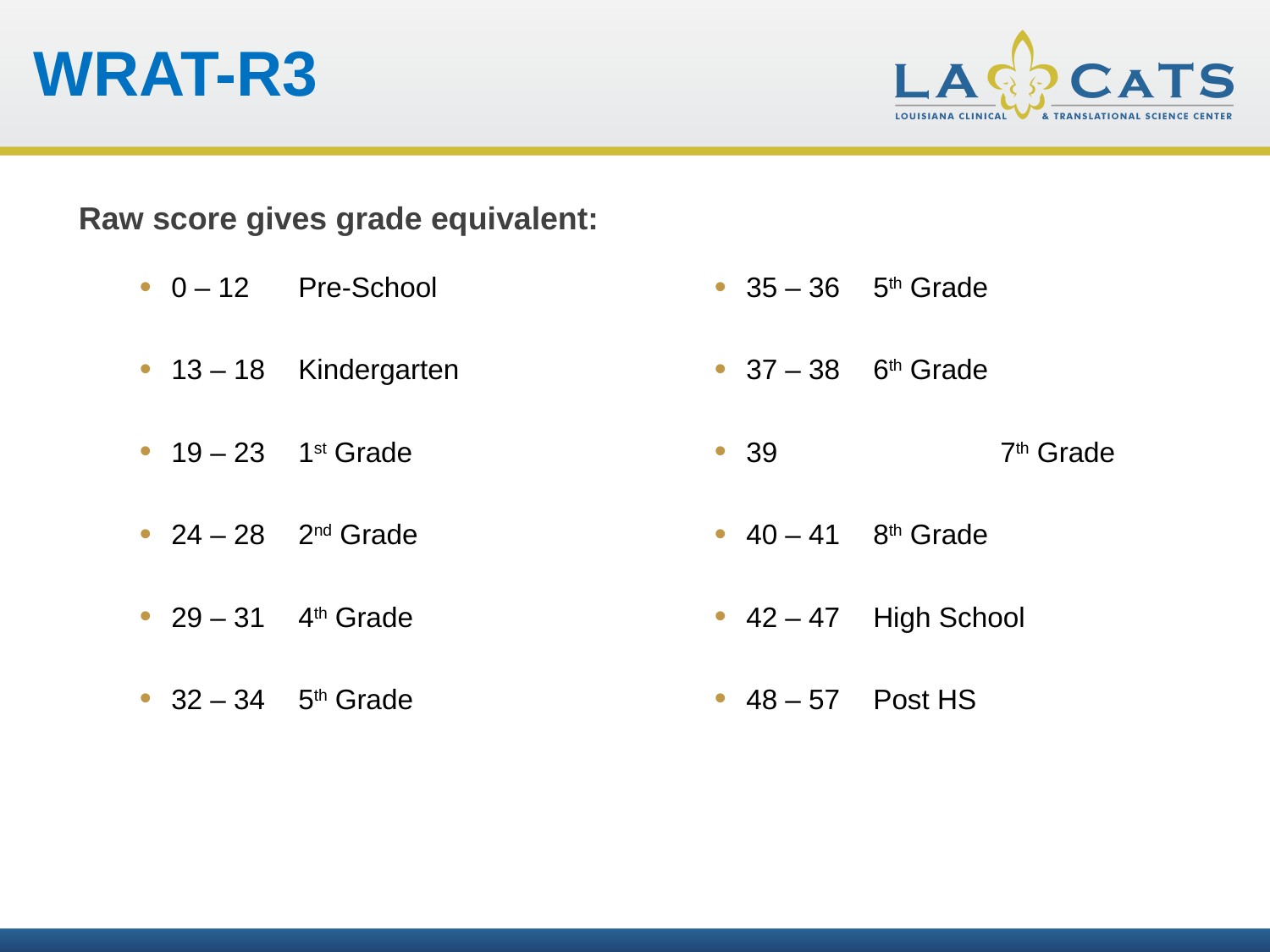

WRAT-R3
Raw score gives grade equivalent:
0 – 12 	Pre-School
13 – 18	Kindergarten
19 – 23	1st Grade
24 – 28	2nd Grade
29 – 31	4th Grade
32 – 34	5th Grade

35 – 36	5th Grade
37 – 38	6th Grade
39		7th Grade
40 – 41	8th Grade
42 – 47	High School
48 – 57	Post HS